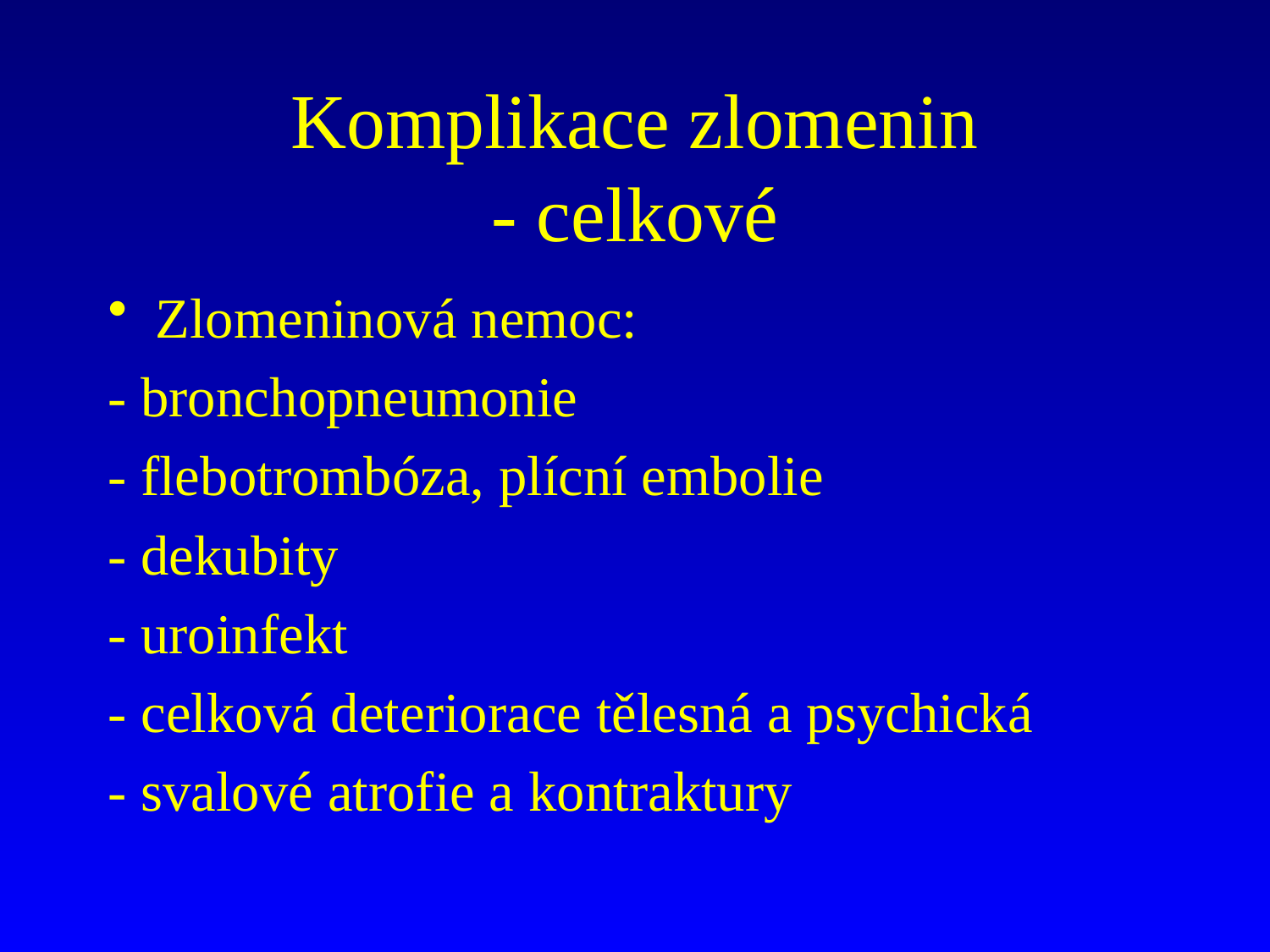

# Komplikace zlomenin - celkové
Zlomeninová nemoc:
- bronchopneumonie
- flebotrombóza, plícní embolie
- dekubity
- uroinfekt
- celková deteriorace tělesná a psychická
- svalové atrofie a kontraktury